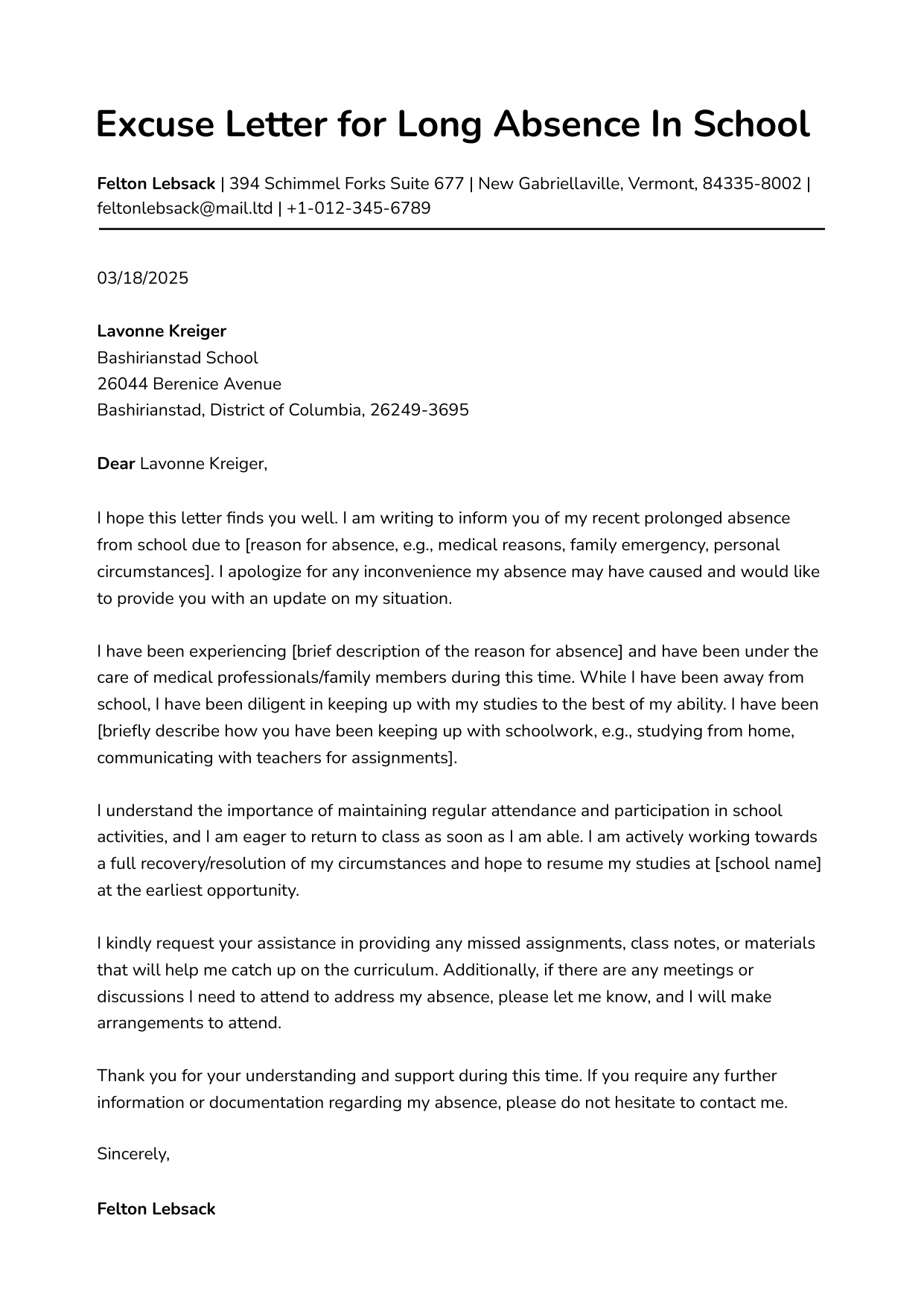

Excuse Letter for Long Absence In School
Felton Lebsack | 394 Schimmel Forks Suite 677 | New Gabriellaville, Vermont, 84335-8002 |
feltonlebsack@mail.ltd | +1-012-345-6789
03/18/2025
Lavonne Kreiger
Bashirianstad School
26044 Berenice Avenue
Bashirianstad, District of Columbia, 26249-3695
Dear Lavonne Kreiger,
I hope this letter finds you well. I am writing to inform you of my recent prolonged absence from school due to [reason for absence, e.g., medical reasons, family emergency, personal circumstances]. I apologize for any inconvenience my absence may have caused and would like to provide you with an update on my situation.

I have been experiencing [brief description of the reason for absence] and have been under the care of medical professionals/family members during this time. While I have been away from school, I have been diligent in keeping up with my studies to the best of my ability. I have been [briefly describe how you have been keeping up with schoolwork, e.g., studying from home, communicating with teachers for assignments].

I understand the importance of maintaining regular attendance and participation in school activities, and I am eager to return to class as soon as I am able. I am actively working towards a full recovery/resolution of my circumstances and hope to resume my studies at [school name] at the earliest opportunity.

I kindly request your assistance in providing any missed assignments, class notes, or materials that will help me catch up on the curriculum. Additionally, if there are any meetings or discussions I need to attend to address my absence, please let me know, and I will make arrangements to attend.

Thank you for your understanding and support during this time. If you require any further information or documentation regarding my absence, please do not hesitate to contact me.
Sincerely,
Felton Lebsack